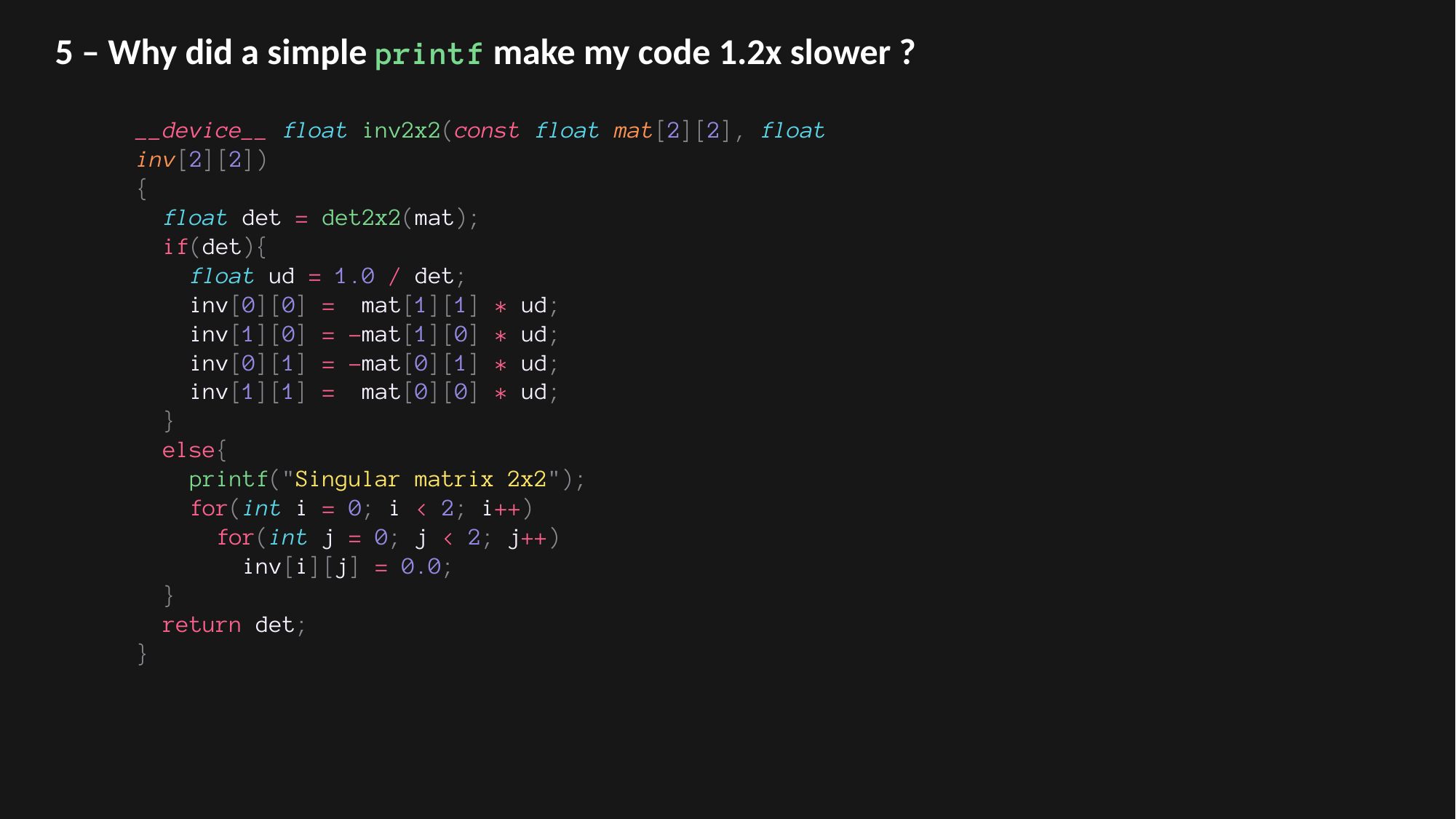

5 – Why did a simple printf make my code 1.2x slower ?
__device__ float inv2x2(const float mat[2][2], float inv[2][2])
{
  float det = det2x2(mat);
  if(det){
    float ud = 1.0 / det;
    inv[0][0] =  mat[1][1] * ud;
    inv[1][0] = -mat[1][0] * ud;
    inv[0][1] = -mat[0][1] * ud;
    inv[1][1] =  mat[0][0] * ud;
  }
  else{
    printf("Singular matrix 2x2");
    for(int i = 0; i < 2; i++)
      for(int j = 0; j < 2; j++)
        inv[i][j] = 0.0;
  }
  return det;
}